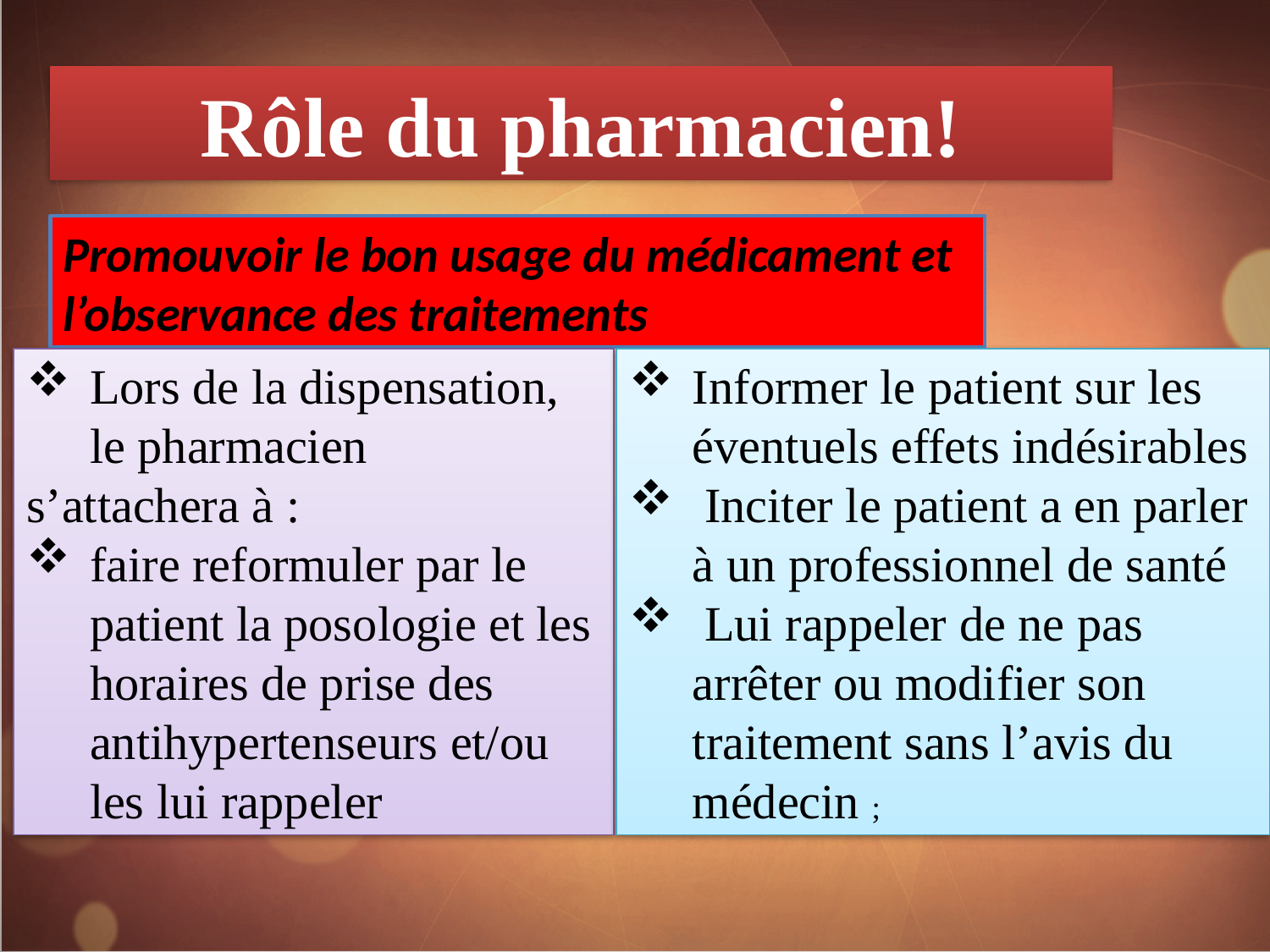

Rôle du pharmacien!
Promouvoir le bon usage du médicament et l’observance des traitements
Lors de la dispensation, le pharmacien
s’attachera à :
faire reformuler par le patient la posologie et les horaires de prise des antihypertenseurs et/ou les lui rappeler
Informer le patient sur les éventuels effets indésirables
 Inciter le patient a en parler à un professionnel de santé
 Lui rappeler de ne pas arrêter ou modifier son traitement sans l’avis du médecin ;